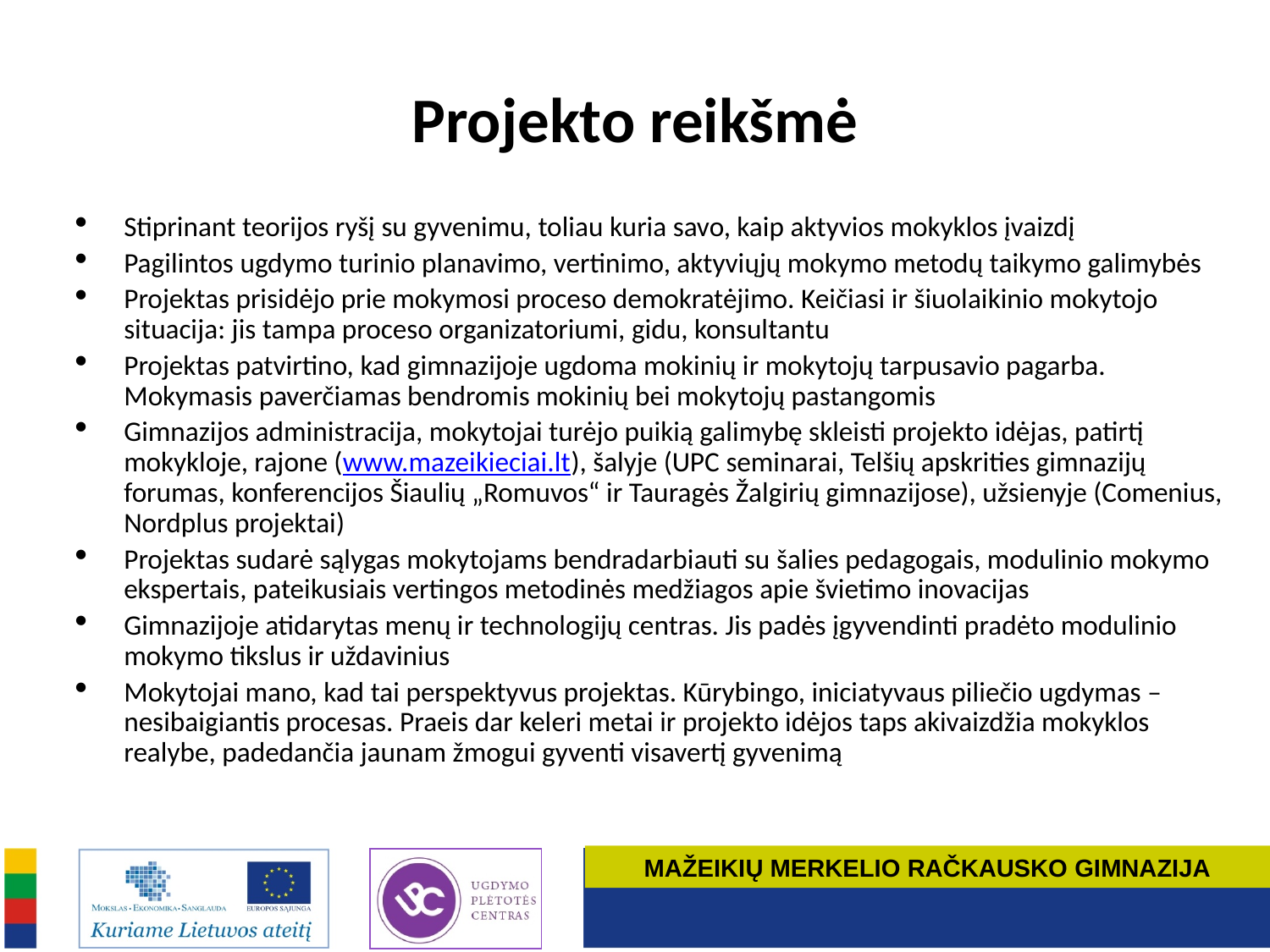

# Projekto reikšmė
Stiprinant teorijos ryšį su gyvenimu, toliau kuria savo, kaip aktyvios mokyklos įvaizdį
Pagilintos ugdymo turinio planavimo, vertinimo, aktyviųjų mokymo metodų taikymo galimybės
Projektas prisidėjo prie mokymosi proceso demokratėjimo. Keičiasi ir šiuolaikinio mokytojo situacija: jis tampa proceso organizatoriumi, gidu, konsultantu
Projektas patvirtino, kad gimnazijoje ugdoma mokinių ir mokytojų tarpusavio pagarba. Mokymasis paverčiamas bendromis mokinių bei mokytojų pastangomis
Gimnazijos administracija, mokytojai turėjo puikią galimybę skleisti projekto idėjas, patirtį mokykloje, rajone (www.mazeikieciai.lt), šalyje (UPC seminarai, Telšių apskrities gimnazijų forumas, konferencijos Šiaulių „Romuvos“ ir Tauragės Žalgirių gimnazijose), užsienyje (Comenius, Nordplus projektai)
Projektas sudarė sąlygas mokytojams bendradarbiauti su šalies pedagogais, modulinio mokymo ekspertais, pateikusiais vertingos metodinės medžiagos apie švietimo inovacijas
Gimnazijoje atidarytas menų ir technologijų centras. Jis padės įgyvendinti pradėto modulinio mokymo tikslus ir uždavinius
Mokytojai mano, kad tai perspektyvus projektas. Kūrybingo, iniciatyvaus piliečio ugdymas – nesibaigiantis procesas. Praeis dar keleri metai ir projekto idėjos taps akivaizdžia mokyklos realybe, padedančia jaunam žmogui gyventi visavertį gyvenimą
MAŽEIKIŲ MERKELIO RAČKAUSKO GIMNAZIJA